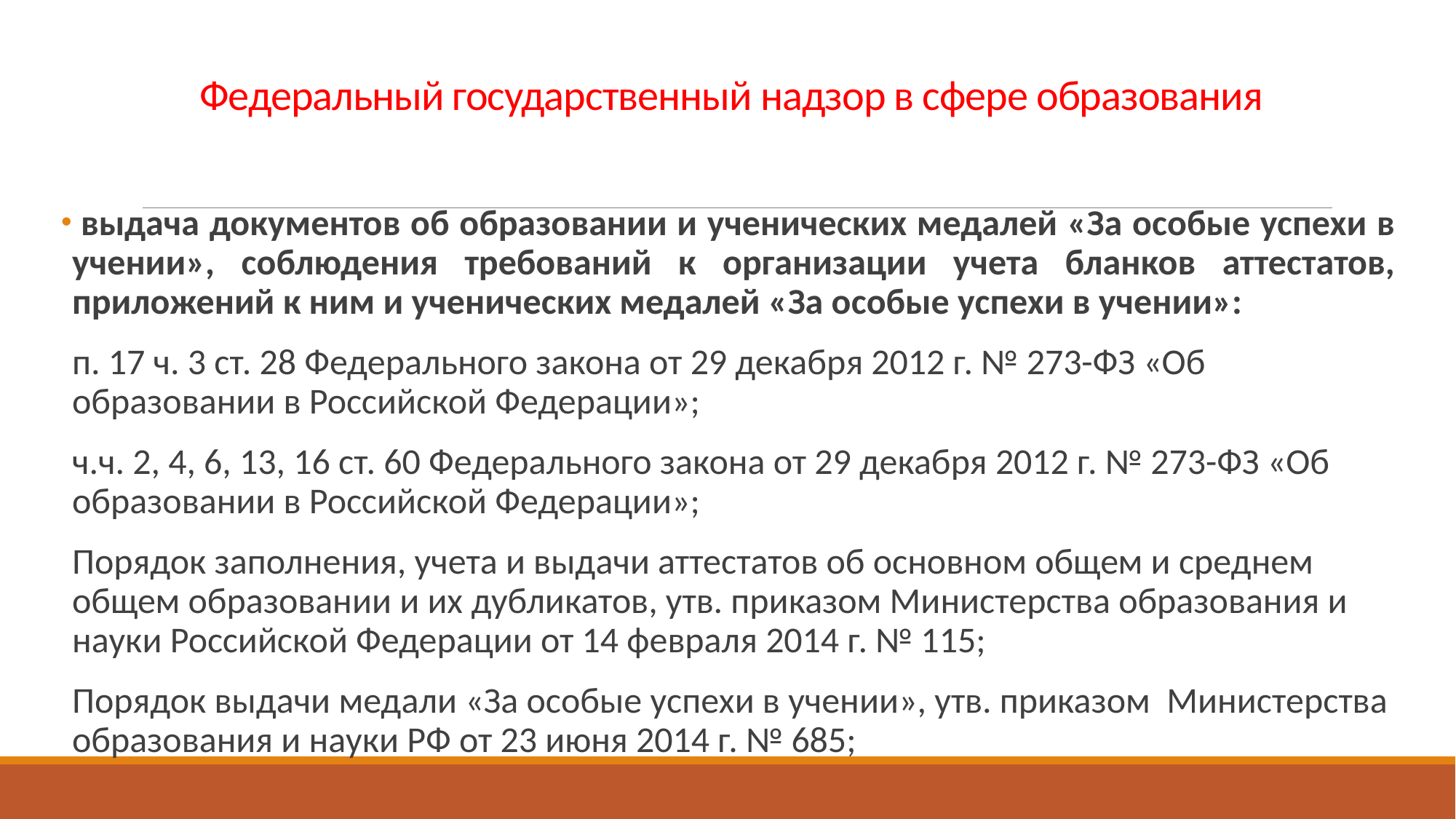

# Федеральный государственный надзор в сфере образования
 выдача документов об образовании и ученических медалей «За особые успехи в учении», соблюдения требований к организации учета бланков аттестатов, приложений к ним и ученических медалей «За особые успехи в учении»:
п. 17 ч. 3 ст. 28 Федерального закона от 29 декабря 2012 г. № 273-ФЗ «Об образовании в Российской Федерации»;
ч.ч. 2, 4, 6, 13, 16 ст. 60 Федерального закона от 29 декабря 2012 г. № 273-ФЗ «Об образовании в Российской Федерации»;
Порядок заполнения, учета и выдачи аттестатов об основном общем и среднем общем образовании и их дубликатов, утв. приказом Министерства образования и науки Российской Федерации от 14 февраля 2014 г. № 115;
Порядок выдачи медали «За особые успехи в учении», утв. приказом  Министерства образования и науки РФ от 23 июня 2014 г. № 685;